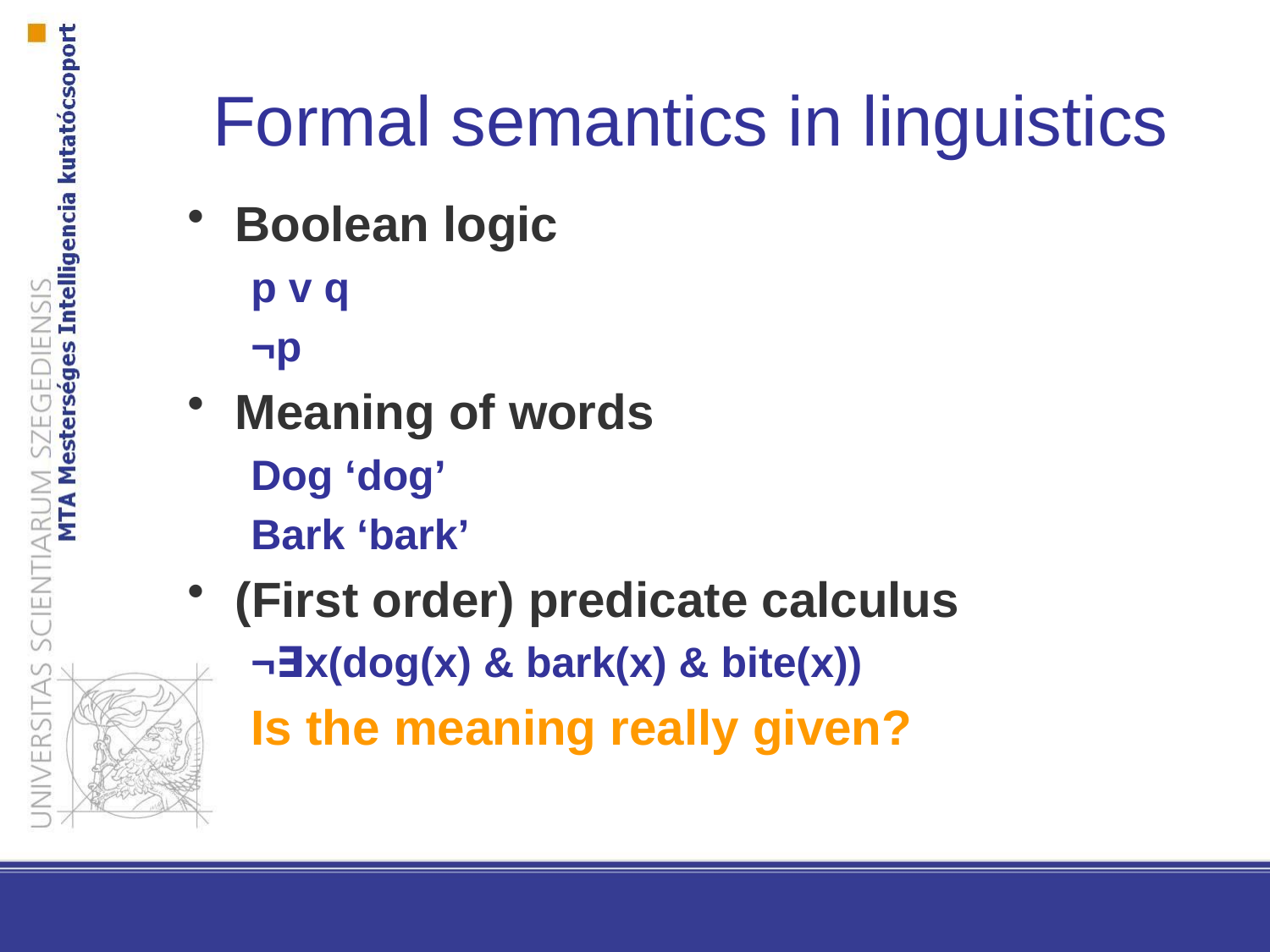

Formal semantics in linguistics
Boolean logic
p v q
¬p
Meaning of words
Dog ‘dog’
Bark ‘bark’
(First order) predicate calculus
¬∃x(dog(x) & bark(x) & bite(x))
Is the meaning really given?